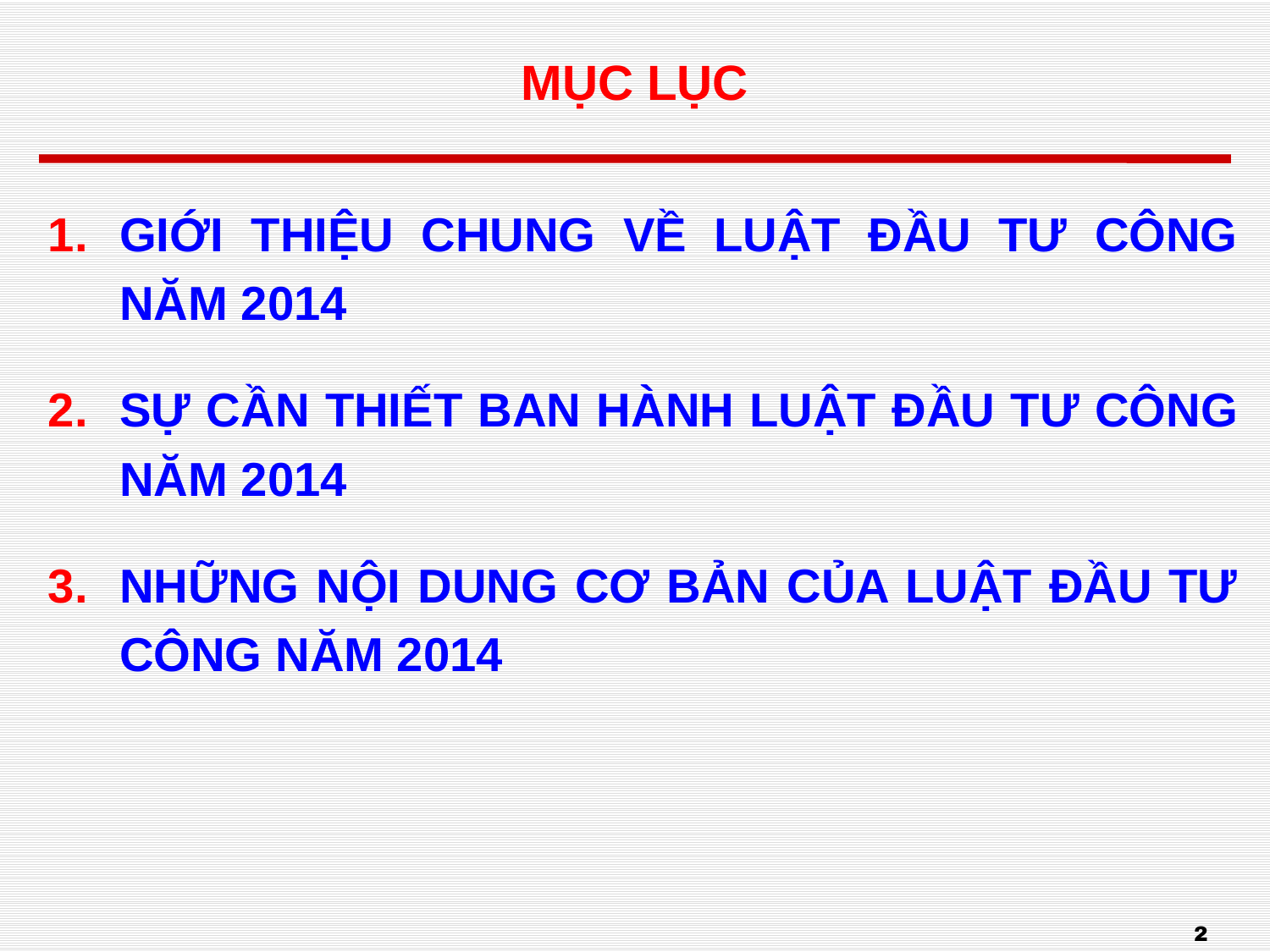

# MỤC LỤC
GIỚI THIỆU CHUNG VỀ LUẬT ĐẦU TƯ CÔNG NĂM 2014
SỰ CẦN THIẾT BAN HÀNH LUẬT ĐẦU TƯ CÔNG NĂM 2014
NHỮNG NỘI DUNG CƠ BẢN CỦA LUẬT ĐẦU TƯ CÔNG NĂM 2014